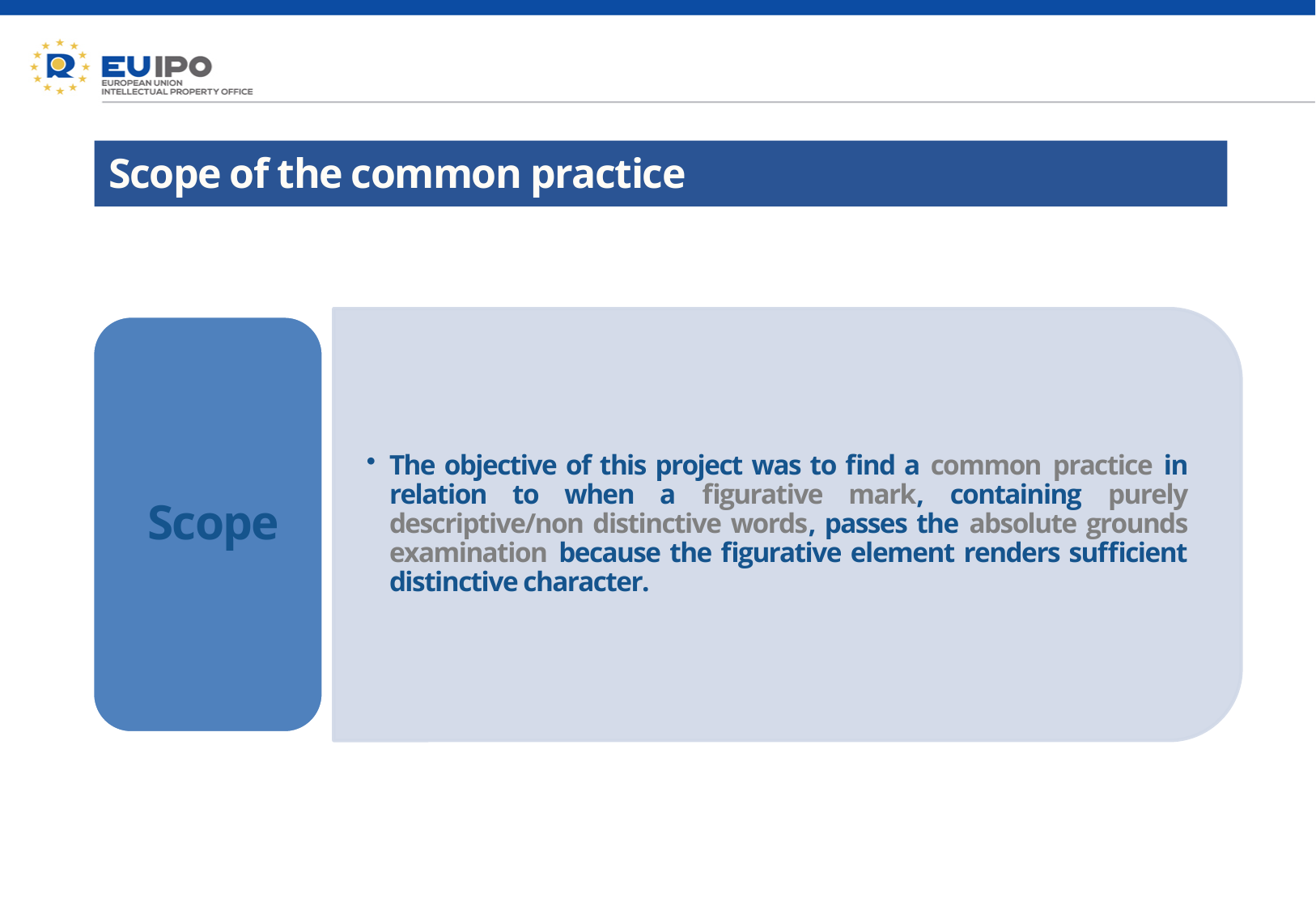

Scope of the common practice
The objective of this project was to find a common practice in relation to when a figurative mark, containing purely descriptive/non distinctive words, passes the absolute grounds examination because the figurative element renders sufficient distinctive character.
Scope